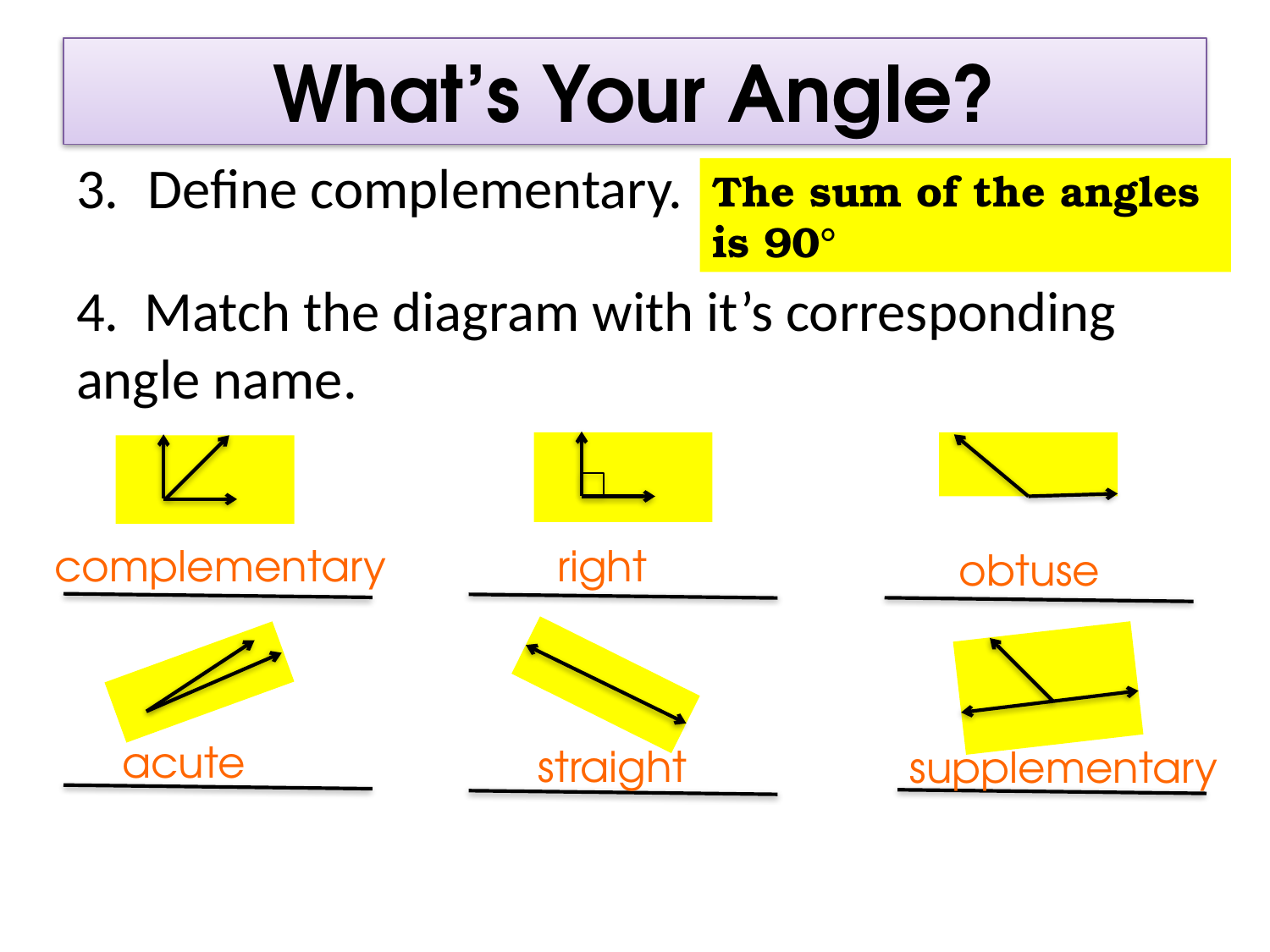

# What’s Your Angle?
Define complementary.

4.  Match the diagram with it’s corresponding angle name.
The sum of the angles is 90°

right
complementary
obtuse

acute
straight
supplementary